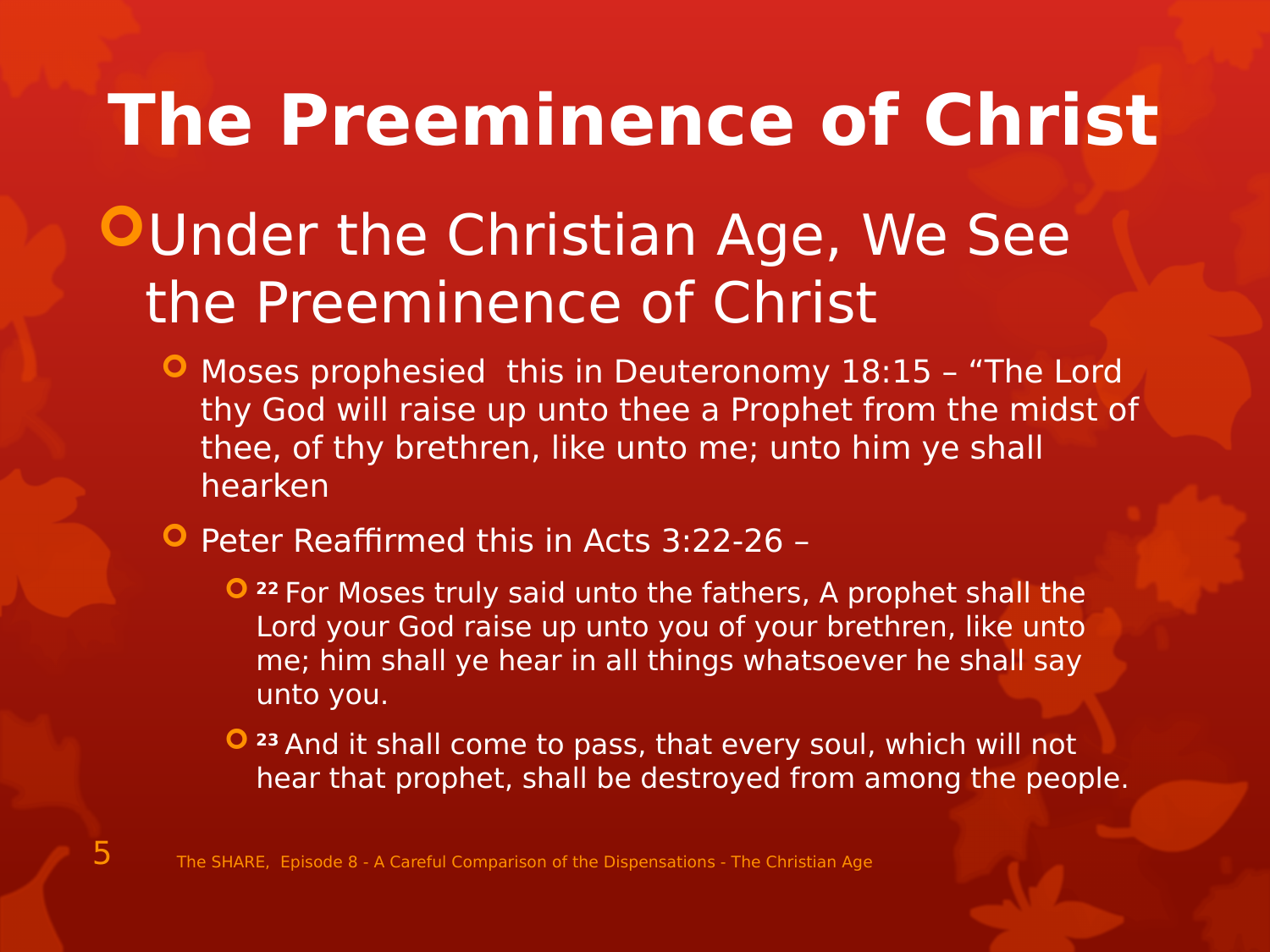

# The Preeminence of Christ
Under the Christian Age, We See the Preeminence of Christ
Moses prophesied  this in Deuteronomy 18:15 – “The Lord thy God will raise up unto thee a Prophet from the midst of thee, of thy brethren, like unto me; unto him ye shall hearken
Peter Reaffirmed this in Acts 3:22-26 –
22 For Moses truly said unto the fathers, A prophet shall the Lord your God raise up unto you of your brethren, like unto me; him shall ye hear in all things whatsoever he shall say unto you.
23 And it shall come to pass, that every soul, which will not hear that prophet, shall be destroyed from among the people.
5
The SHARE,  Episode 8 - A Careful Comparison of the Dispensations - The Christian Age